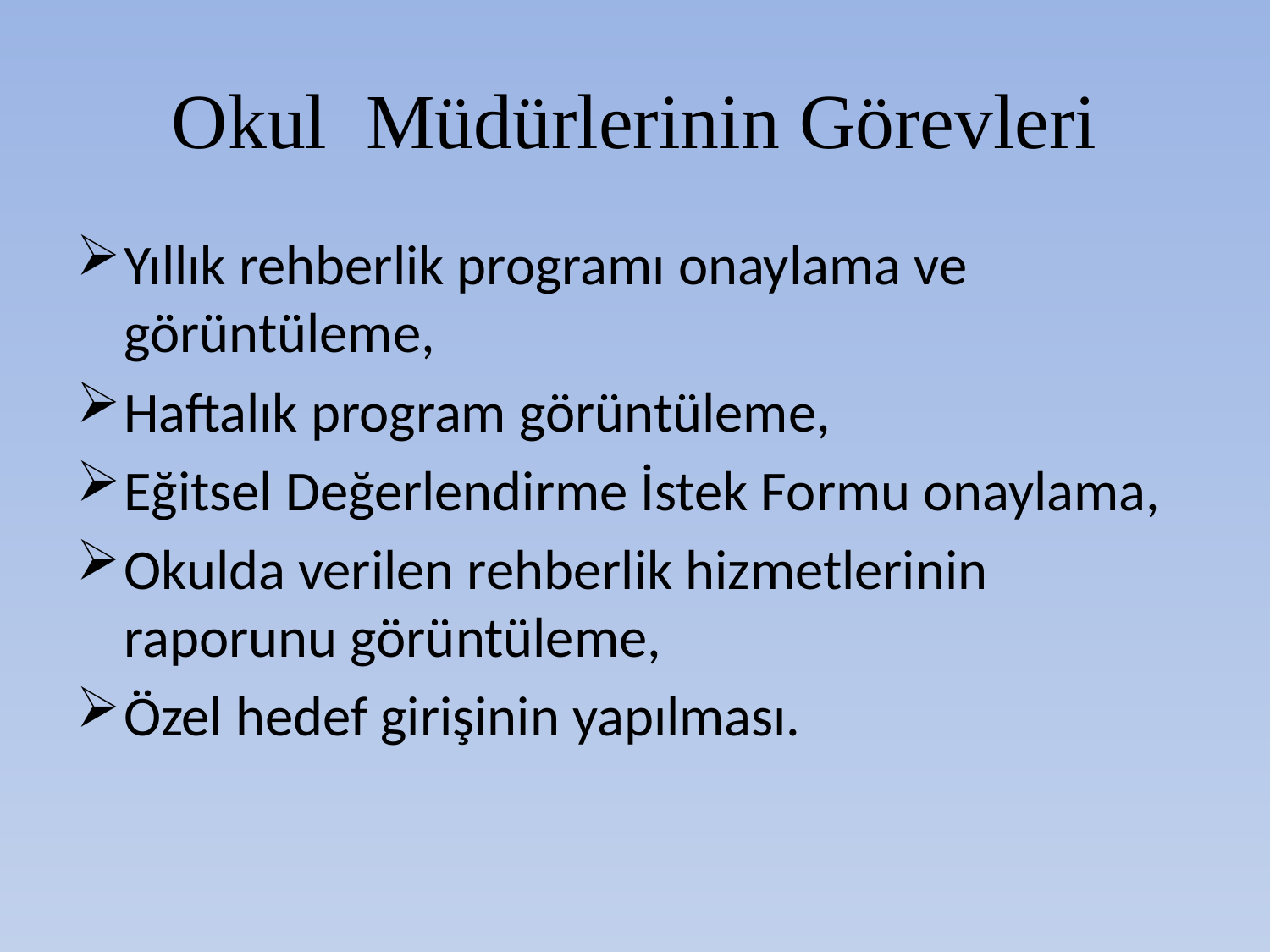

# Okul  Müdürlerinin Görevleri
Yıllık rehberlik programı onaylama ve görüntüleme,
Haftalık program görüntüleme,
Eğitsel Değerlendirme İstek Formu onaylama,
Okulda verilen rehberlik hizmetlerinin raporunu görüntüleme,
Özel hedef girişinin yapılması.